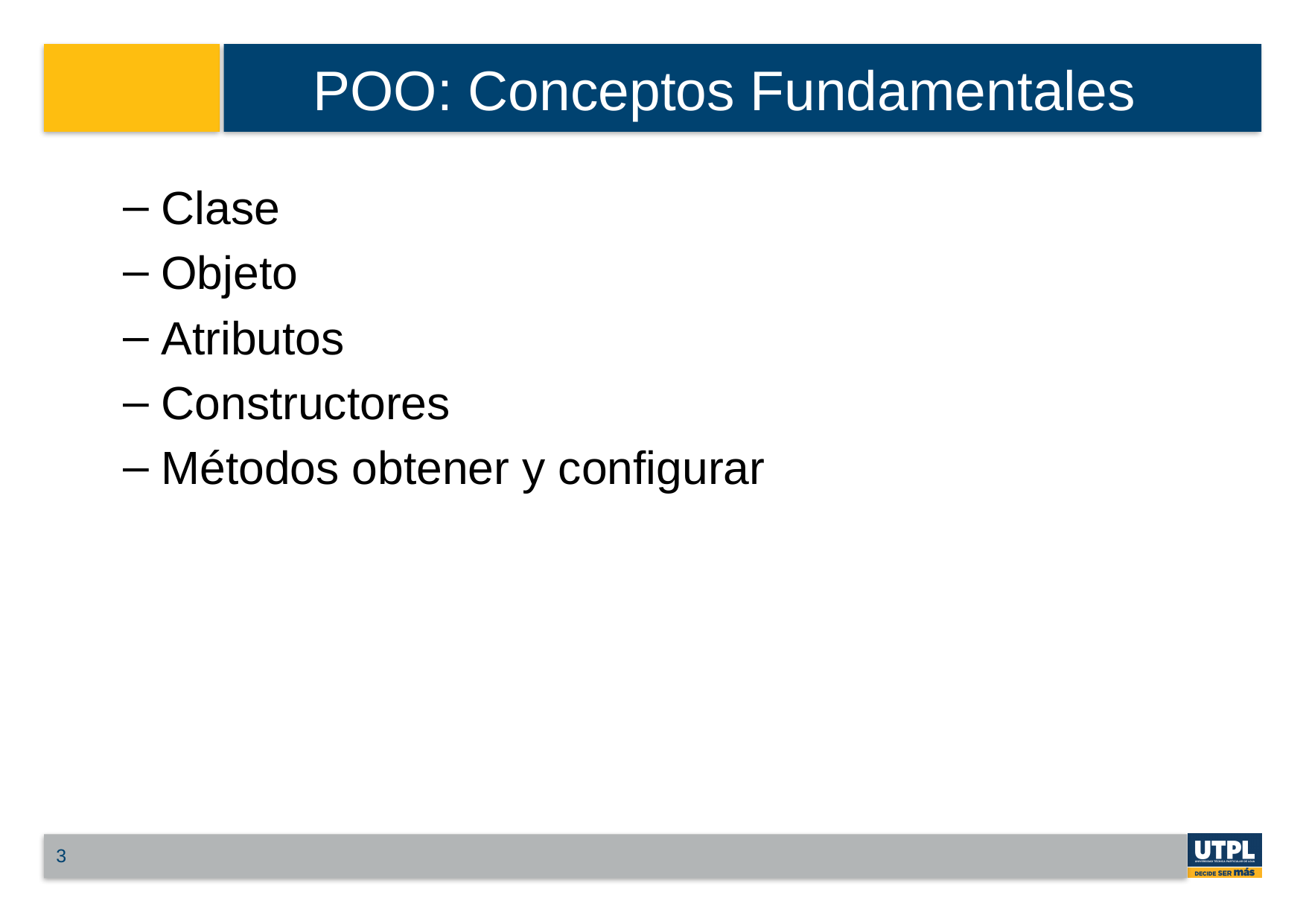

# POO: Conceptos Fundamentales
Clase
Objeto
Atributos
Constructores
Métodos obtener y configurar
3